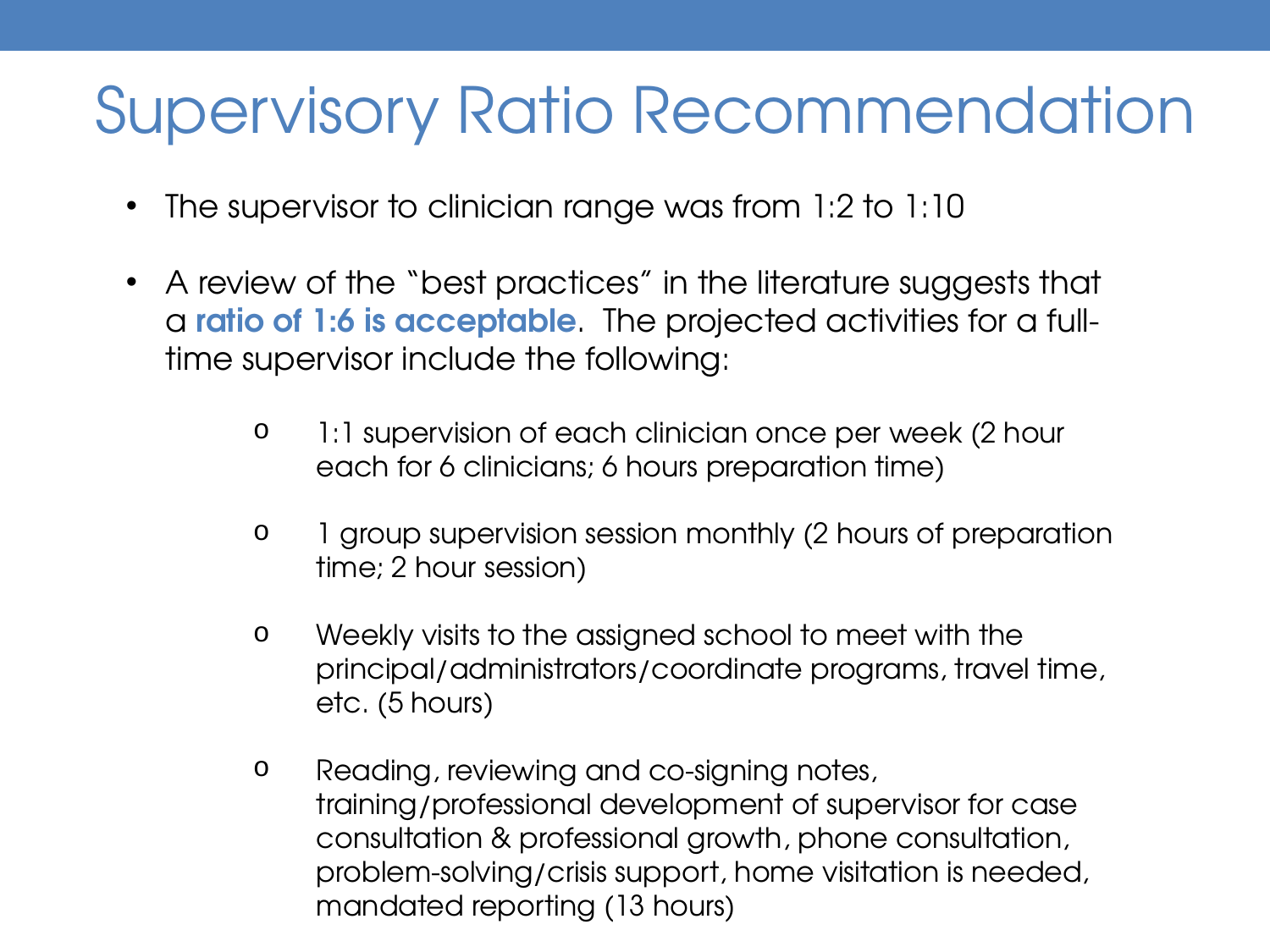

Supervisory Ratio Recommendation
The supervisor to clinician range was from 1:2 to 1:10

A review of the “best practices” in the literature suggests that a ratio of 1:6 is acceptable.  The projected activities for a full-time supervisor include the following:

1:1 supervision of each clinician once per week (2 hour each for 6 clinicians; 6 hours preparation time)

1 group supervision session monthly (2 hours of preparation time; 2 hour session)

Weekly visits to the assigned school to meet with the principal/administrators/coordinate programs, travel time, etc. (5 hours)

Reading, reviewing and co-signing notes, training/professional development of supervisor for case consultation & professional growth, phone consultation, problem-solving/crisis support, home visitation is needed, mandated reporting (13 hours)